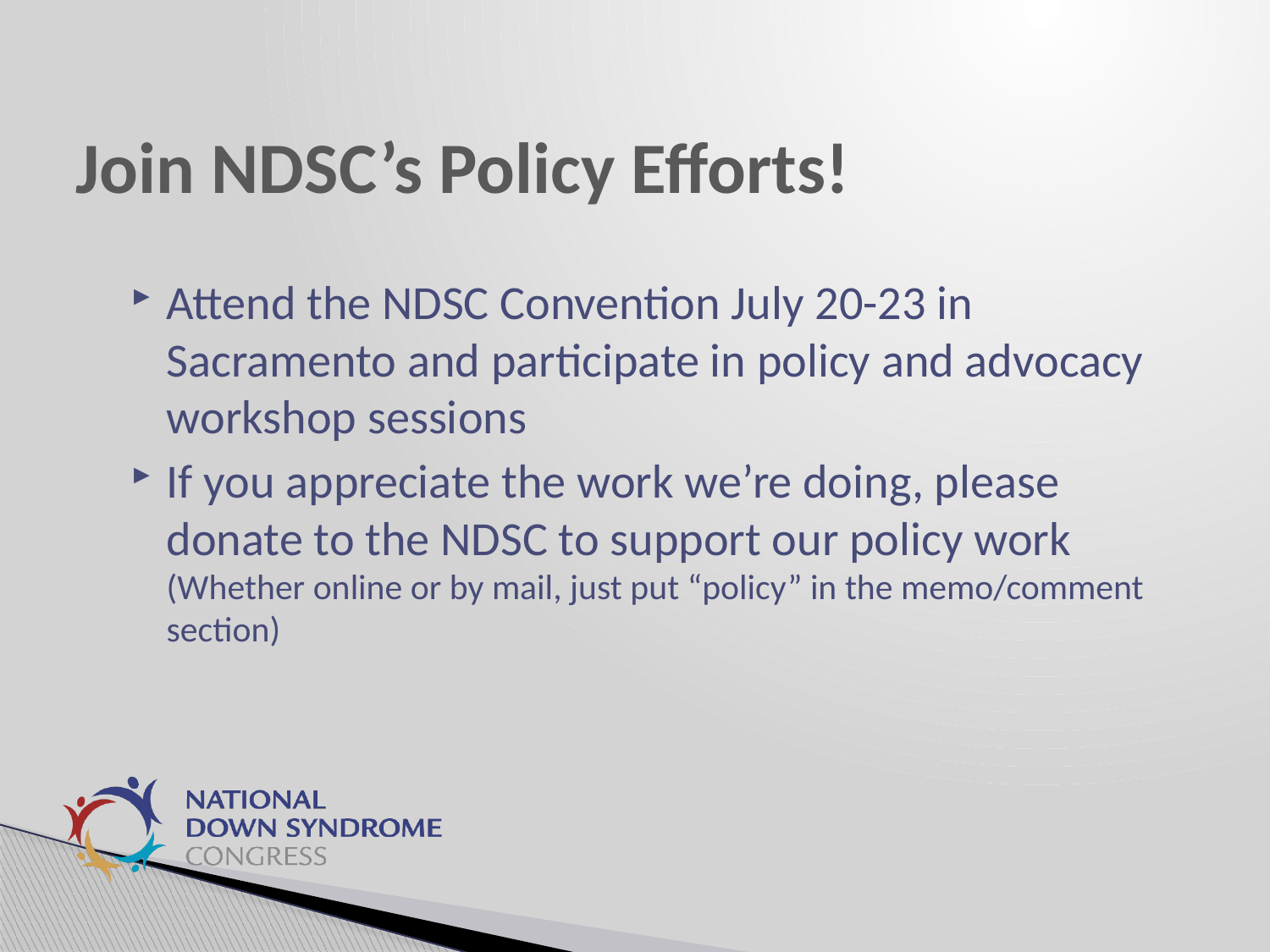

# Join NDSC’s Policy Efforts!
Attend the NDSC Convention July 20-23 in Sacramento and participate in policy and advocacy workshop sessions
If you appreciate the work we’re doing, please donate to the NDSC to support our policy work (Whether online or by mail, just put “policy” in the memo/comment section)